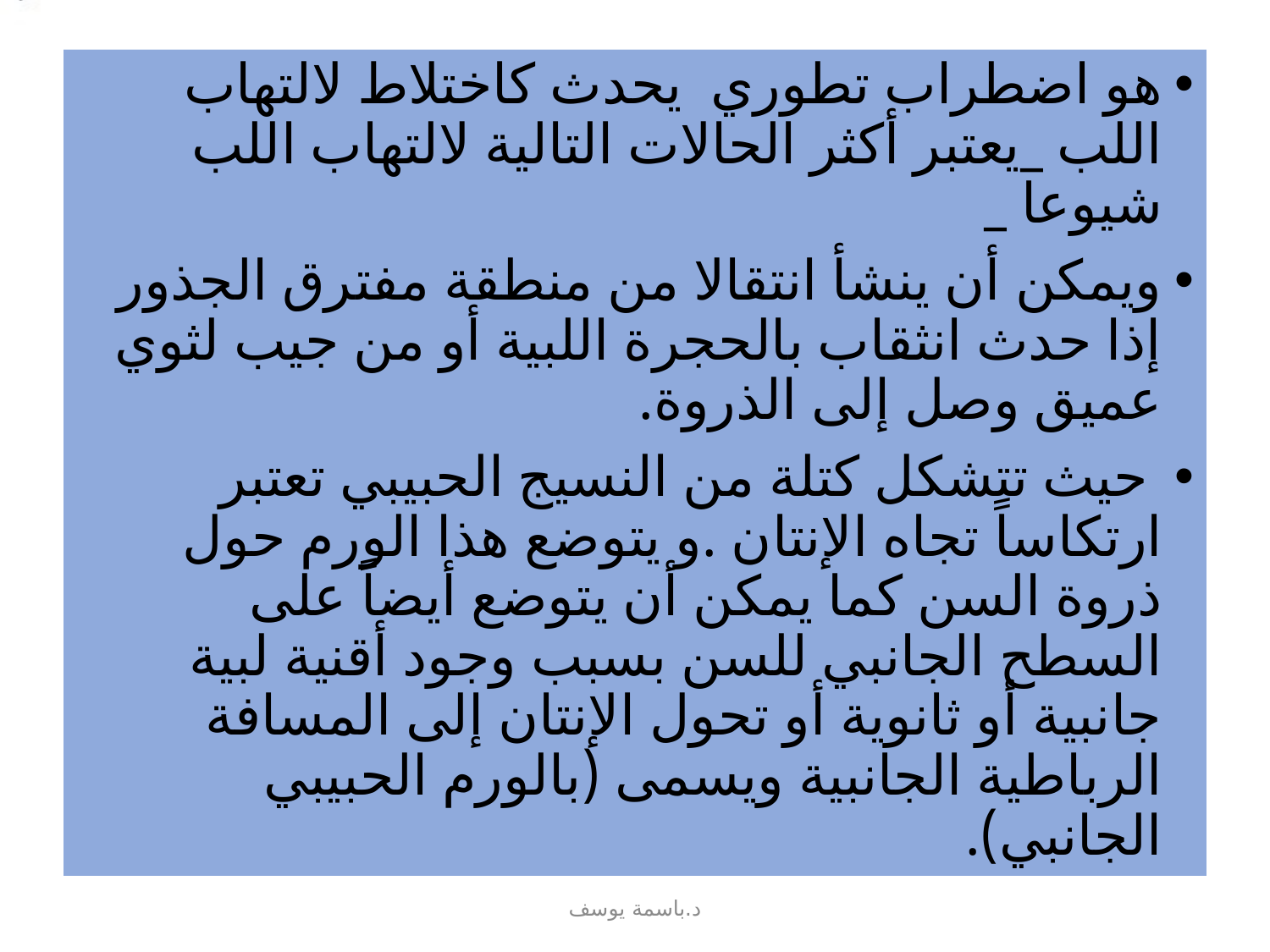

هو اضطراب تطوري  يحدث كاختلاط لالتهاب اللب _يعتبر أكثر الحالات التالية لالتهاب اللب شيوعا _
ويمكن أن ينشأ انتقالا من منطقة مفترق الجذور إذا حدث انثقاب بالحجرة اللبية أو من جيب لثوي عميق وصل إلى الذروة.
 حيث تتشكل كتلة من النسيج الحبيبي تعتبر ارتكاساً تجاه الإنتان .و يتوضع هذا الورم حول ذروة السن كما يمكن أن يتوضع أيضاً على السطح الجانبي للسن بسبب وجود أقنية لبية جانبية أو ثانوية أو تحول الإنتان إلى المسافة الرباطية الجانبية ويسمى (بالورم الحبيبي الجانبي).
#
د.باسمة يوسف